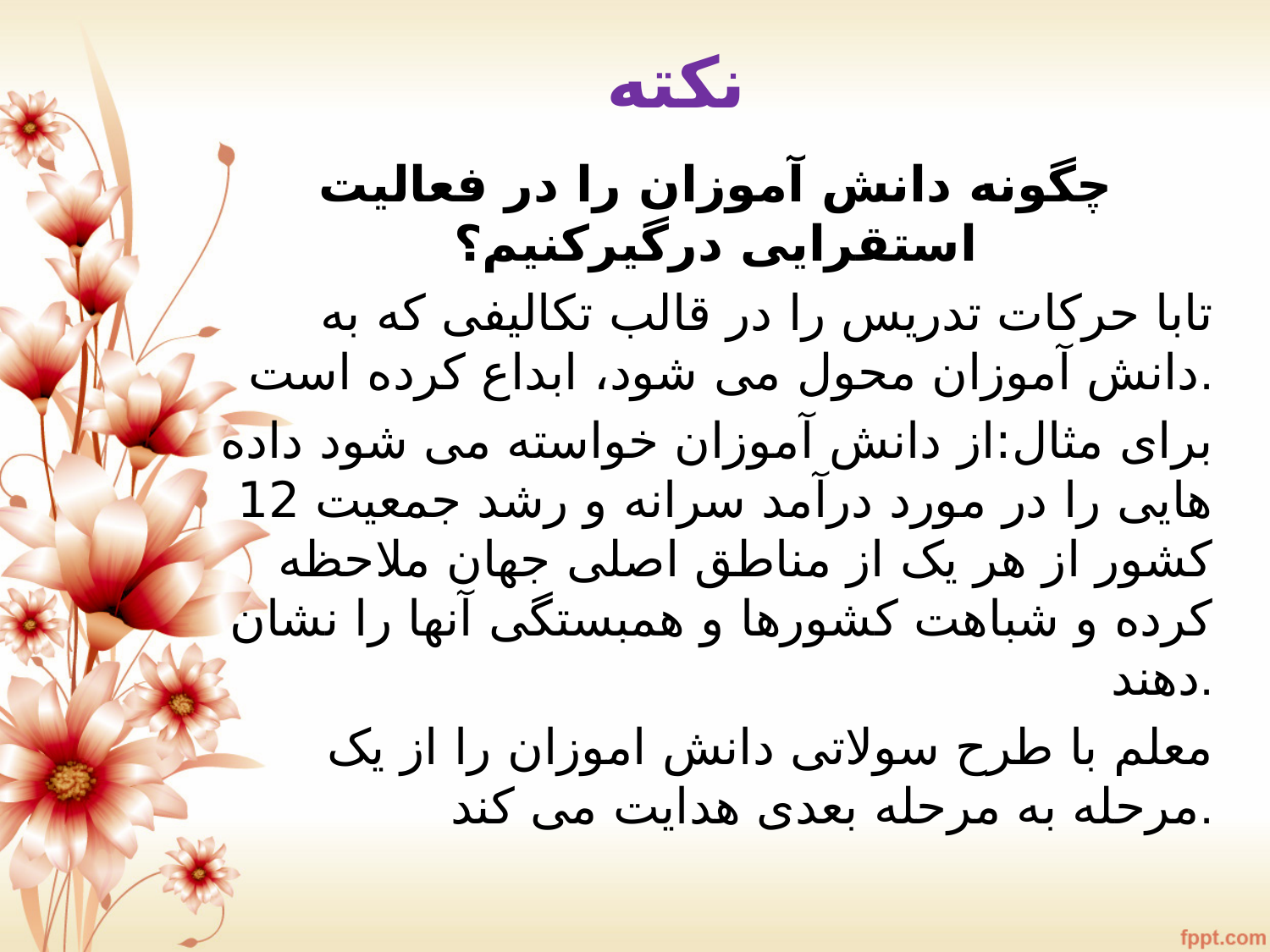

# نکته
چگونه دانش آموزان را در فعالیت استقرایی درگیرکنیم؟
تابا حرکات تدریس را در قالب تکالیفی که به دانش آموزان محول می شود، ابداع کرده است.
برای مثال:از دانش آموزان خواسته می شود داده هایی را در مورد درآمد سرانه و رشد جمعیت 12 کشور از هر یک از مناطق اصلی جهان ملاحظه کرده و شباهت کشورها و همبستگی آنها را نشان دهند.
معلم با طرح سولاتی دانش اموزان را از یک مرحله به مرحله بعدی هدایت می کند.